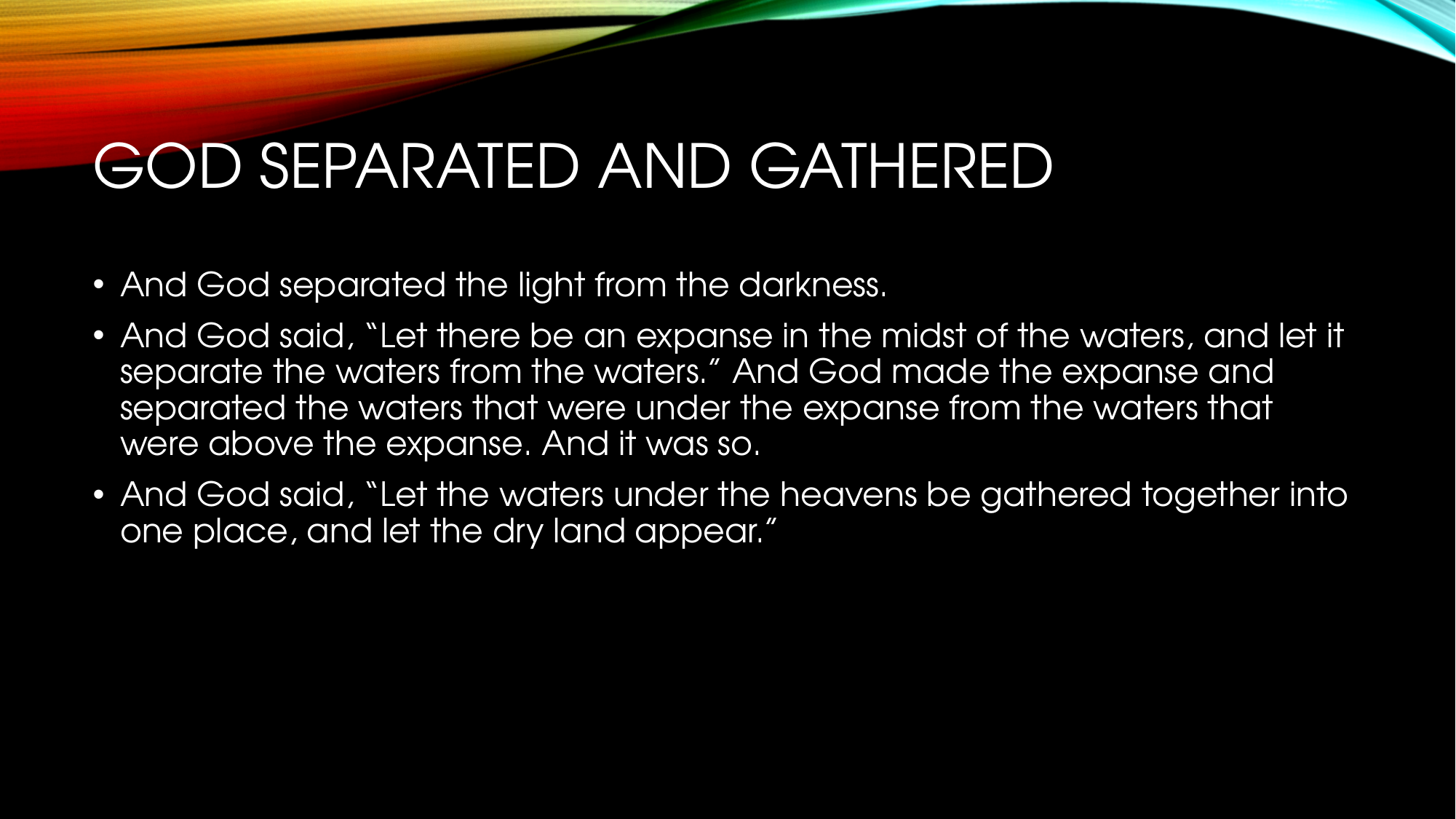

# God Separated and Gathered
And God separated the light from the darkness.
And God said, “Let there be an expanse in the midst of the waters, and let it separate the waters from the waters.” And God made the expanse and separated the waters that were under the expanse from the waters that were above the expanse. And it was so.
And God said, “Let the waters under the heavens be gathered together into one place, and let the dry land appear.”